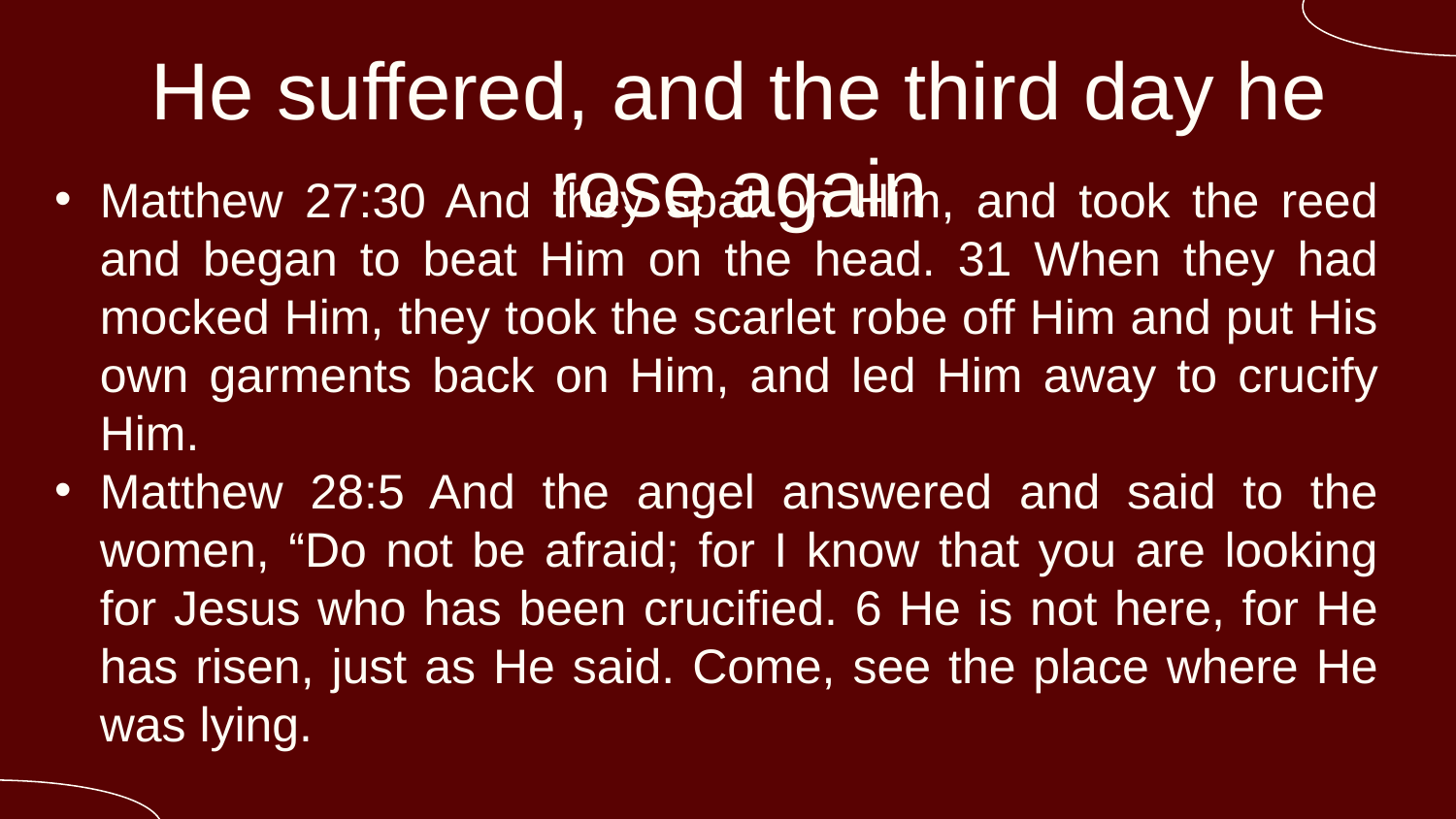

# He suffered, and the third day he rose again
Matthew 27:30 And they spat on Him, and took the reed and began to beat Him on the head. 31 When they had mocked Him, they took the scarlet robe off Him and put His own garments back on Him, and led Him away to crucify Him.
Matthew 28:5 And the angel answered and said to the women, “Do not be afraid; for I know that you are looking for Jesus who has been crucified. 6 He is not here, for He has risen, just as He said. Come, see the place where He was lying.